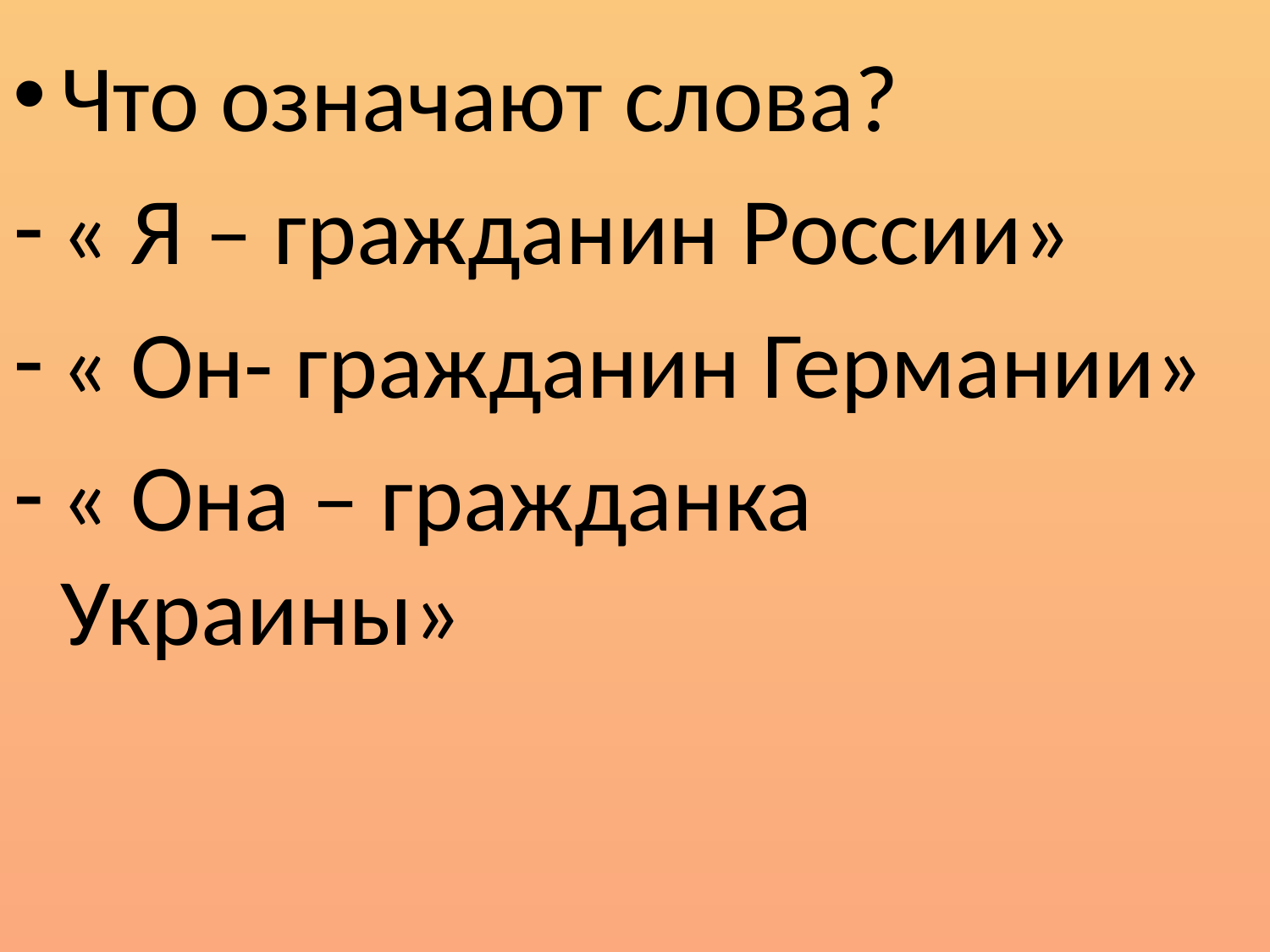

Что означают слова?
« Я – гражданин России»
« Он- гражданин Германии»
« Она – гражданка Украины»

#